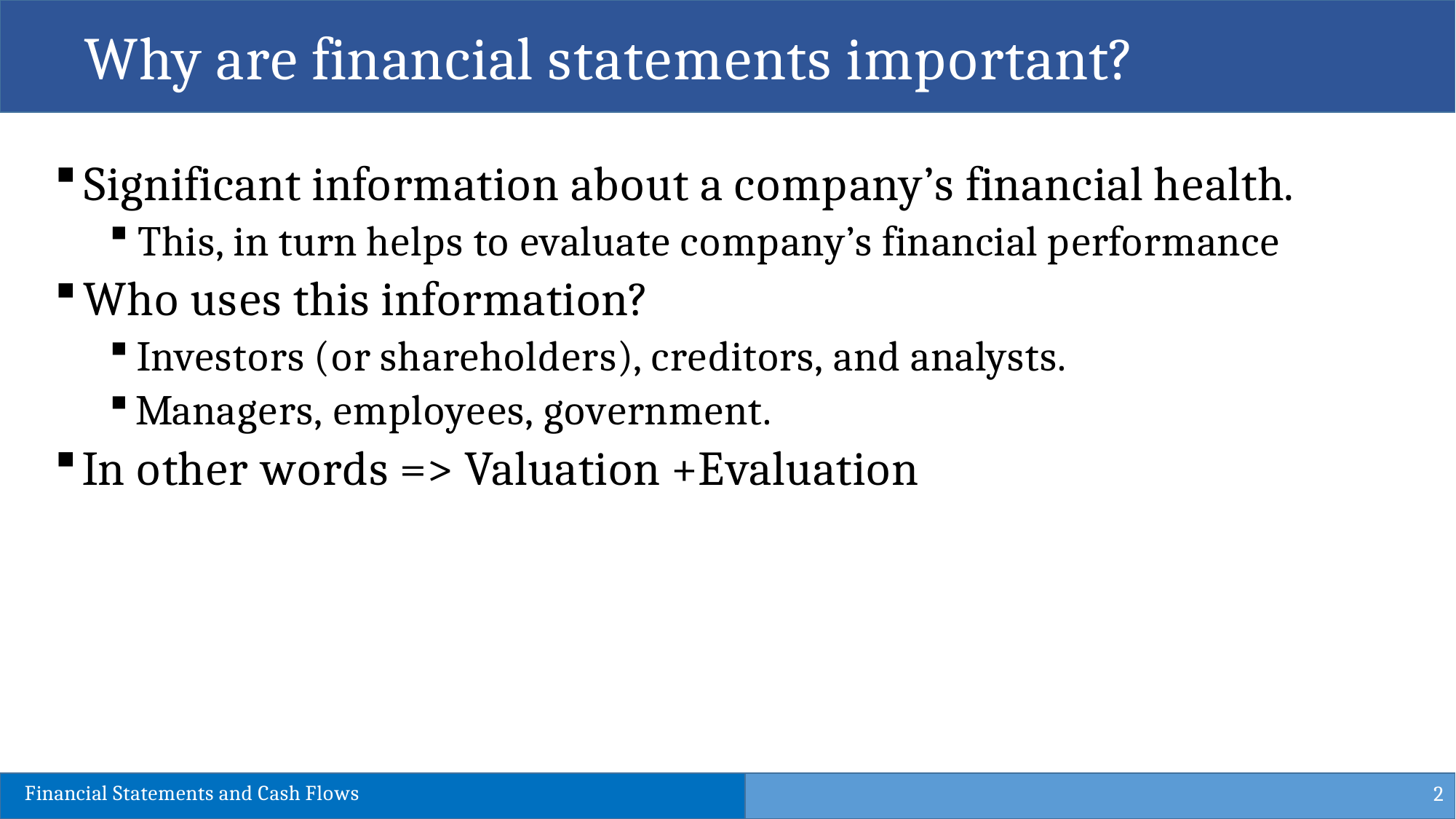

Why are financial statements important?
Significant information about a company’s financial health.
This, in turn helps to evaluate company’s financial performance
Who uses this information?
Investors (or shareholders), creditors, and analysts.
Managers, employees, government.
In other words => Valuation +Evaluation

2

Financial Statements and Cash Flows